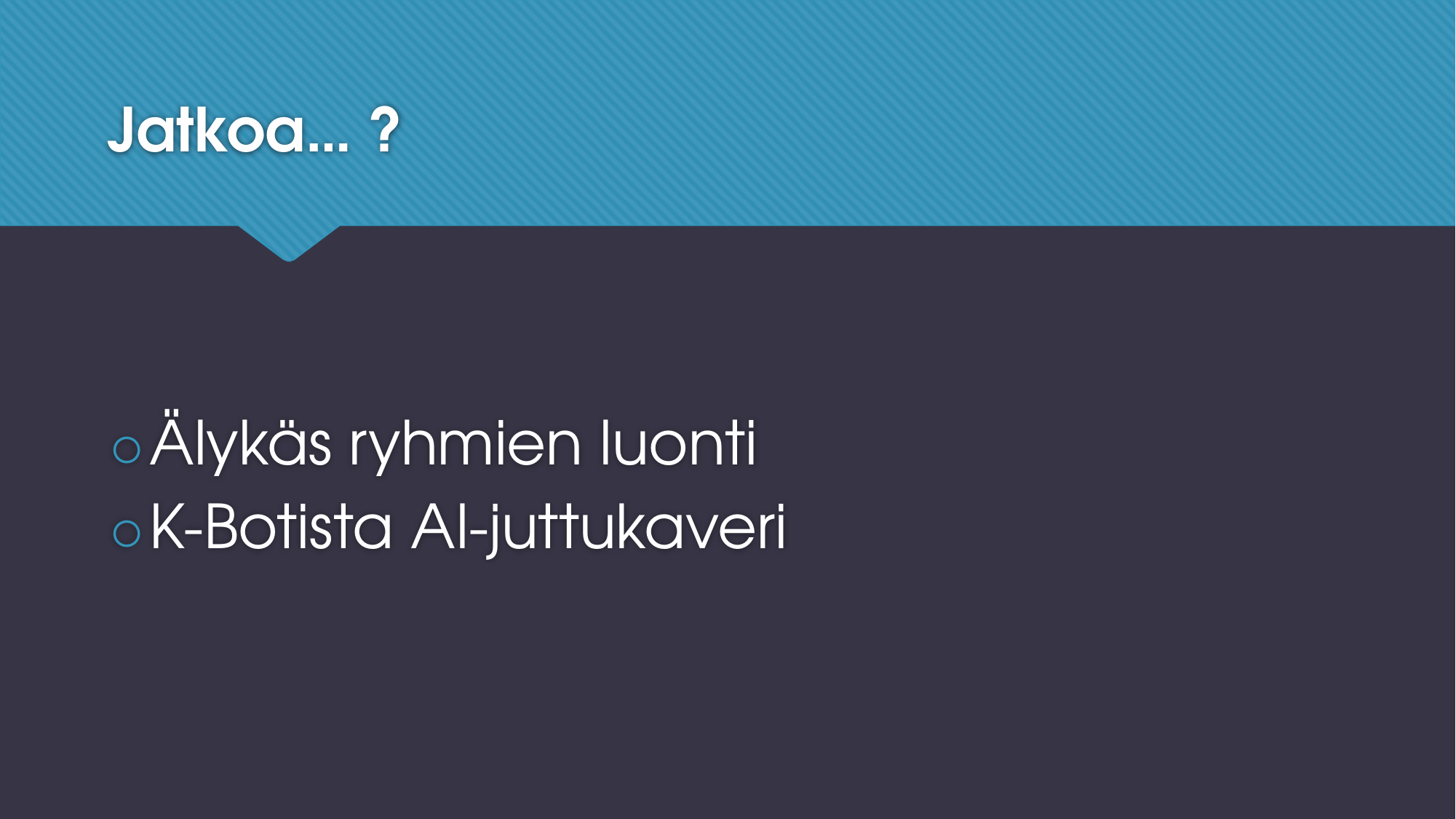

# Jatkoa… ?
Älykäs ryhmien luonti
K-Botista AI-juttukaveri